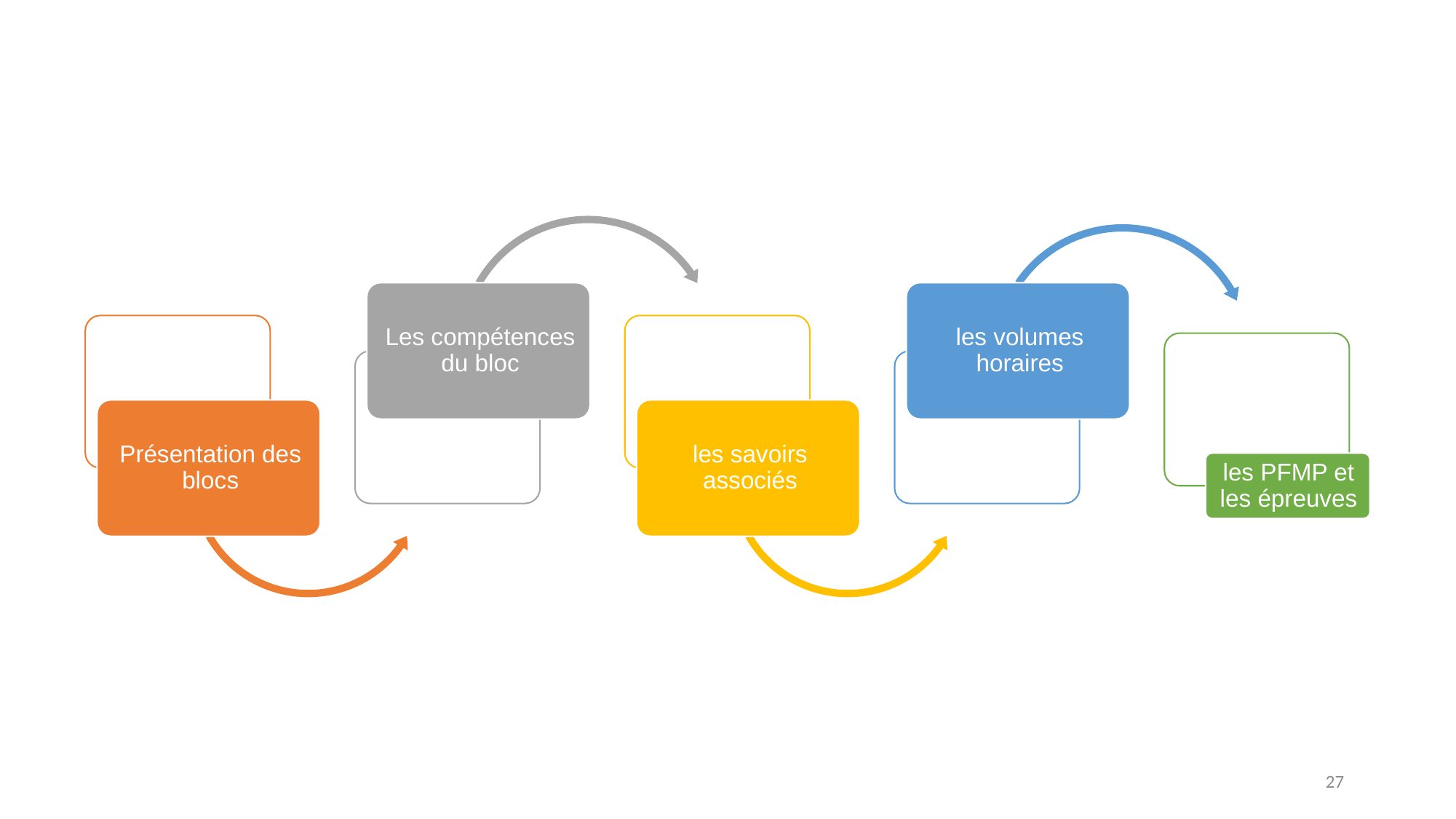

Présentation des blocs
Les compétences du bloc
les savoirs associés
les volumes horaires
les PFMP et les épreuves
27